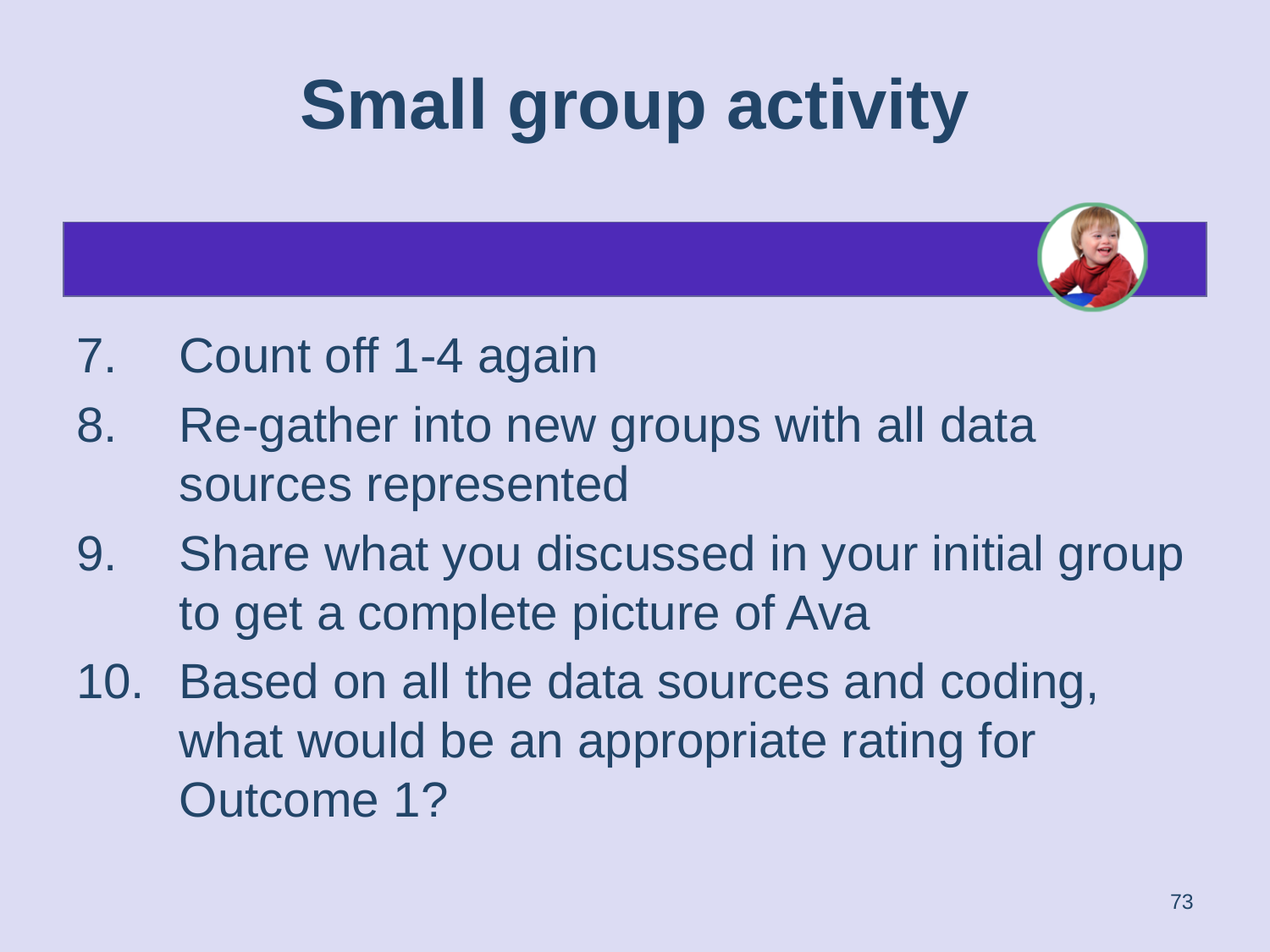

# Small group activity
Count off 1-4 again
Re-gather into new groups with all data sources represented
Share what you discussed in your initial group to get a complete picture of Ava
Based on all the data sources and coding, what would be an appropriate rating for Outcome 1?
73